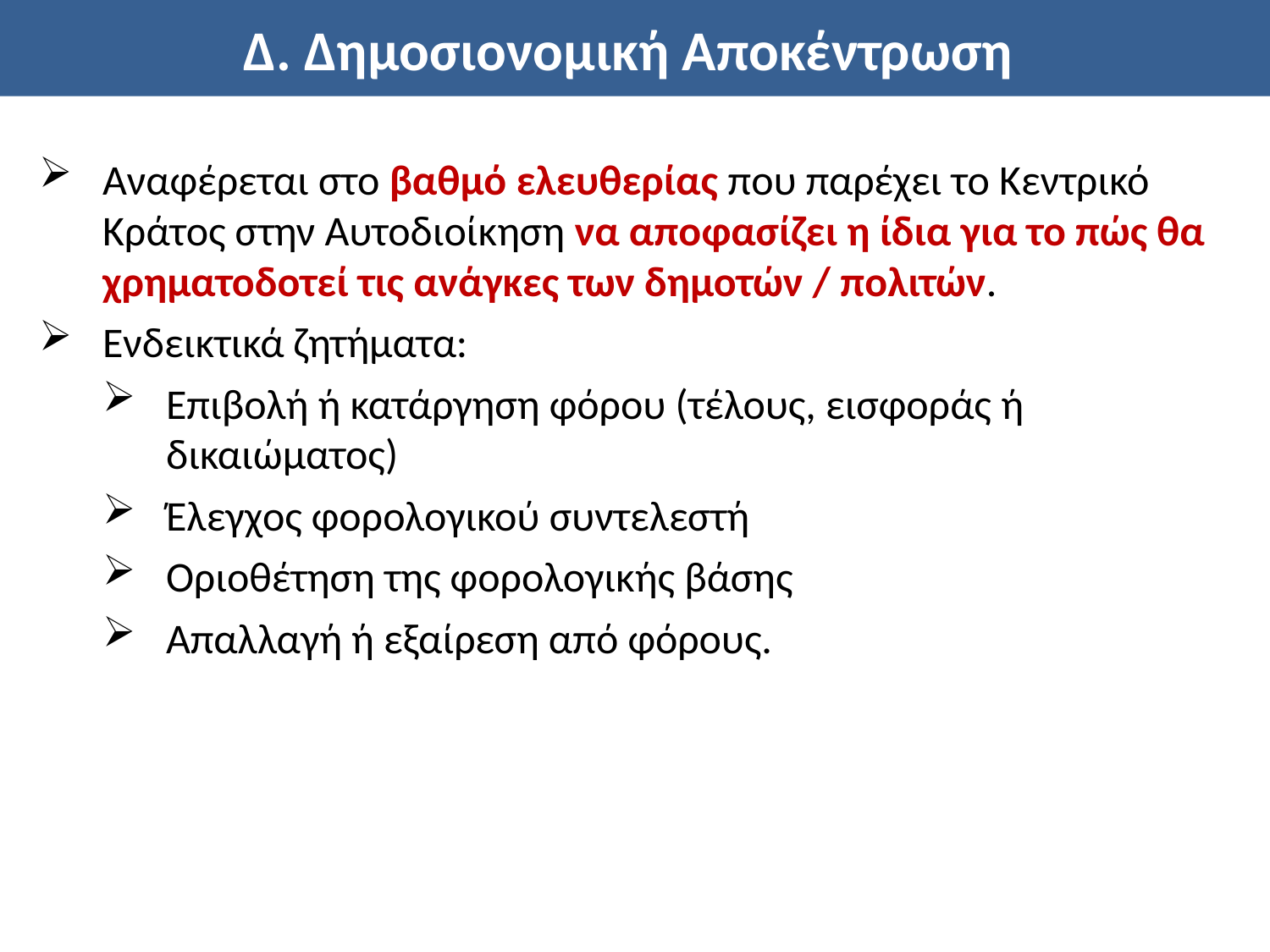

# Δ. Δημοσιονομική Αποκέντρωση
Αναφέρεται στο βαθμό ελευθερίας που παρέχει το Κεντρικό Κράτος στην Αυτοδιοίκηση να αποφασίζει η ίδια για το πώς θα χρηματοδοτεί τις ανάγκες των δημοτών / πολιτών.
Ενδεικτικά ζητήματα:
Επιβολή ή κατάργηση φόρου (τέλους, εισφοράς ή δικαιώματος)
Έλεγχος φορολογικού συντελεστή
Οριοθέτηση της φορολογικής βάσης
Απαλλαγή ή εξαίρεση από φόρους.